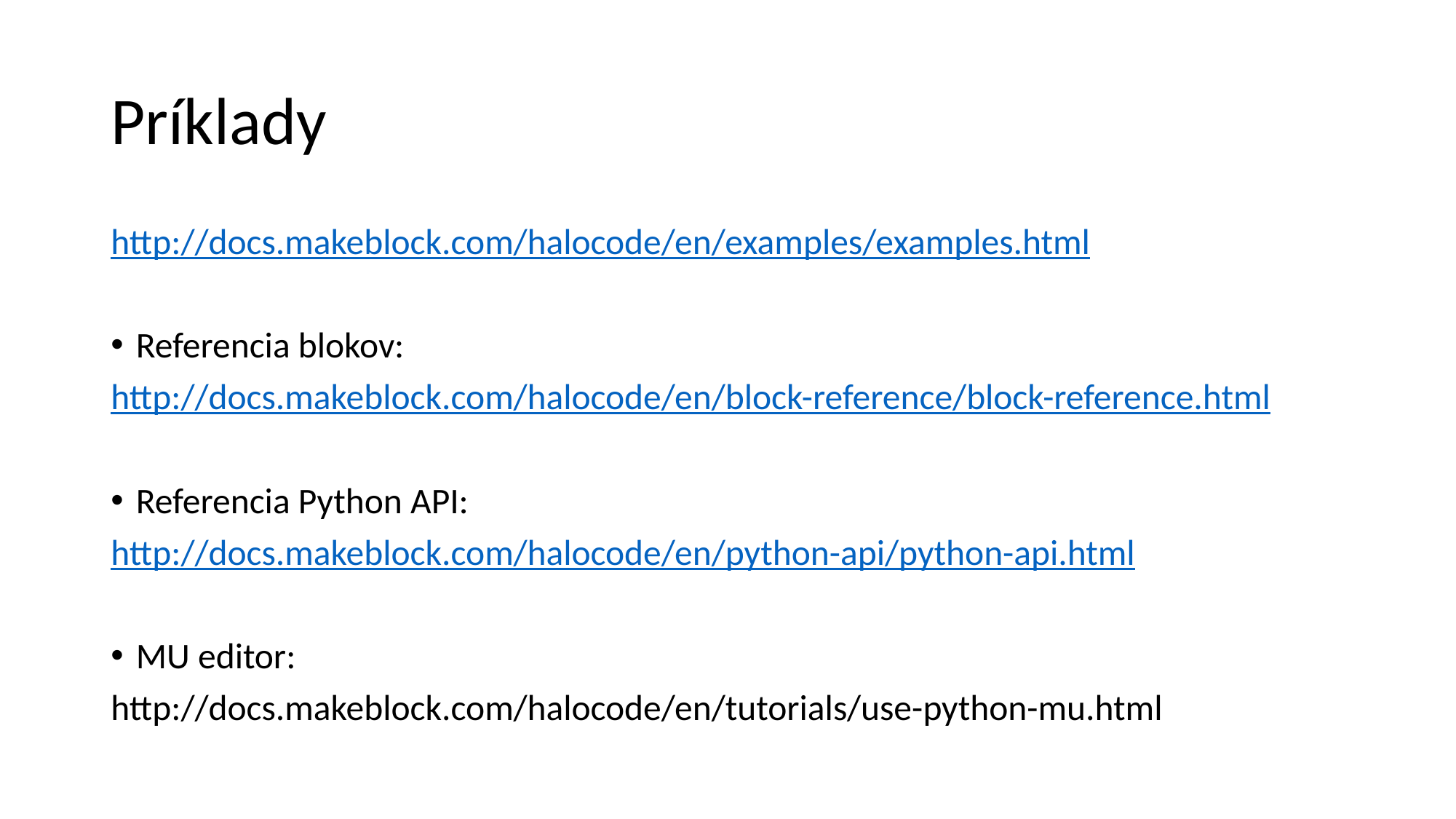

# Príklady
http://docs.makeblock.com/halocode/en/examples/examples.html

Referencia blokov:
http://docs.makeblock.com/halocode/en/block-reference/block-reference.html

Referencia Python API:
http://docs.makeblock.com/halocode/en/python-api/python-api.html

MU editor:
http://docs.makeblock.com/halocode/en/tutorials/use-python-mu.html